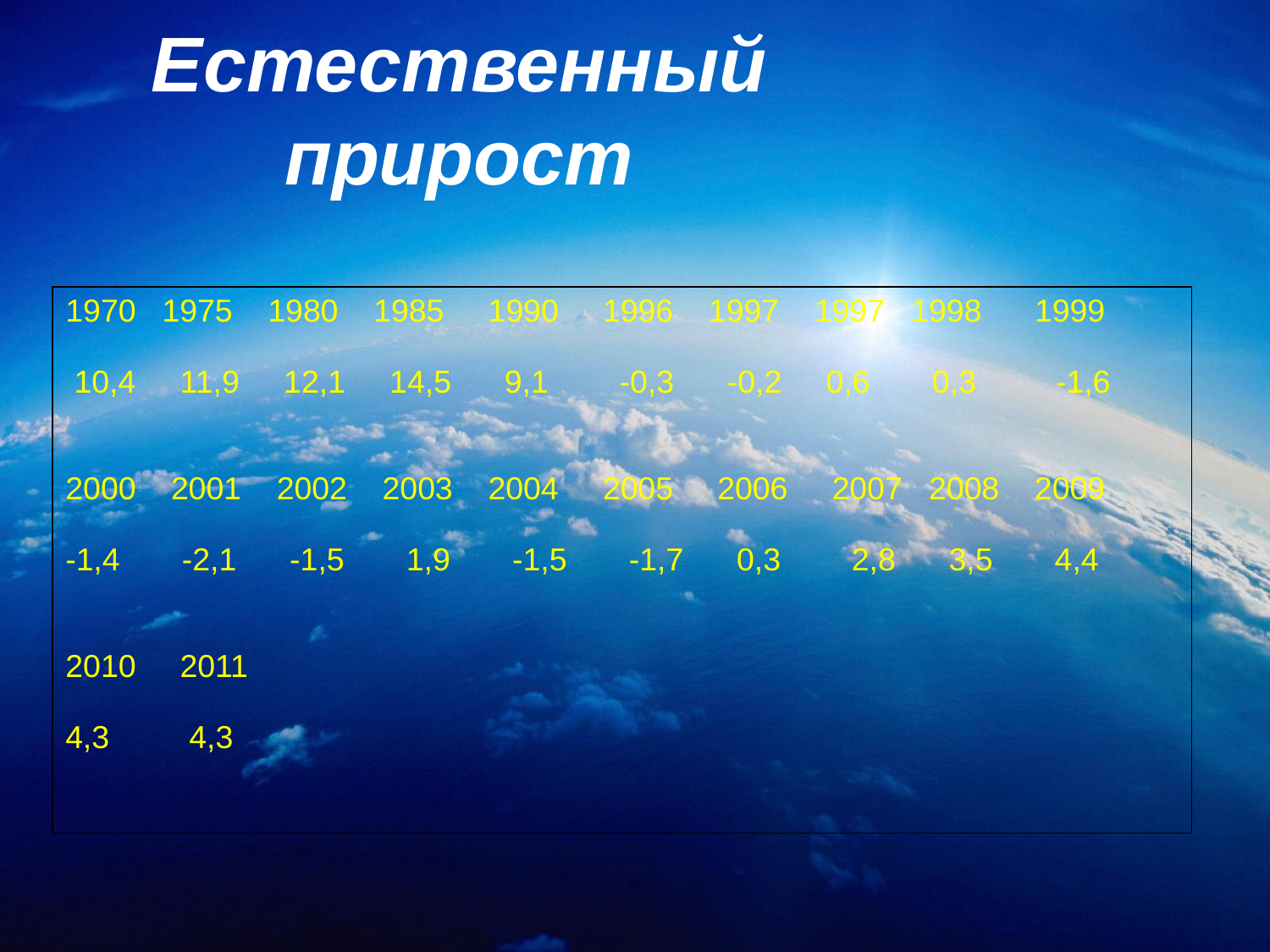

# Естественный прирост
| 1975 1980 1985 1990 1996 1997 1997 1998 1999 10,4 11,9 12,1 14,5 9,1 -0,3 -0,2 0,6 0,3 -1,6 2001 2002 2003 2004 2005 2006 2007 2008 2009 -1,4 -2,1 -1,5 1,9 -1,5 -1,7 0,3 2,8 3,5 4,4 2011 4,3 4,3 |
| --- |
|  |
| --- |